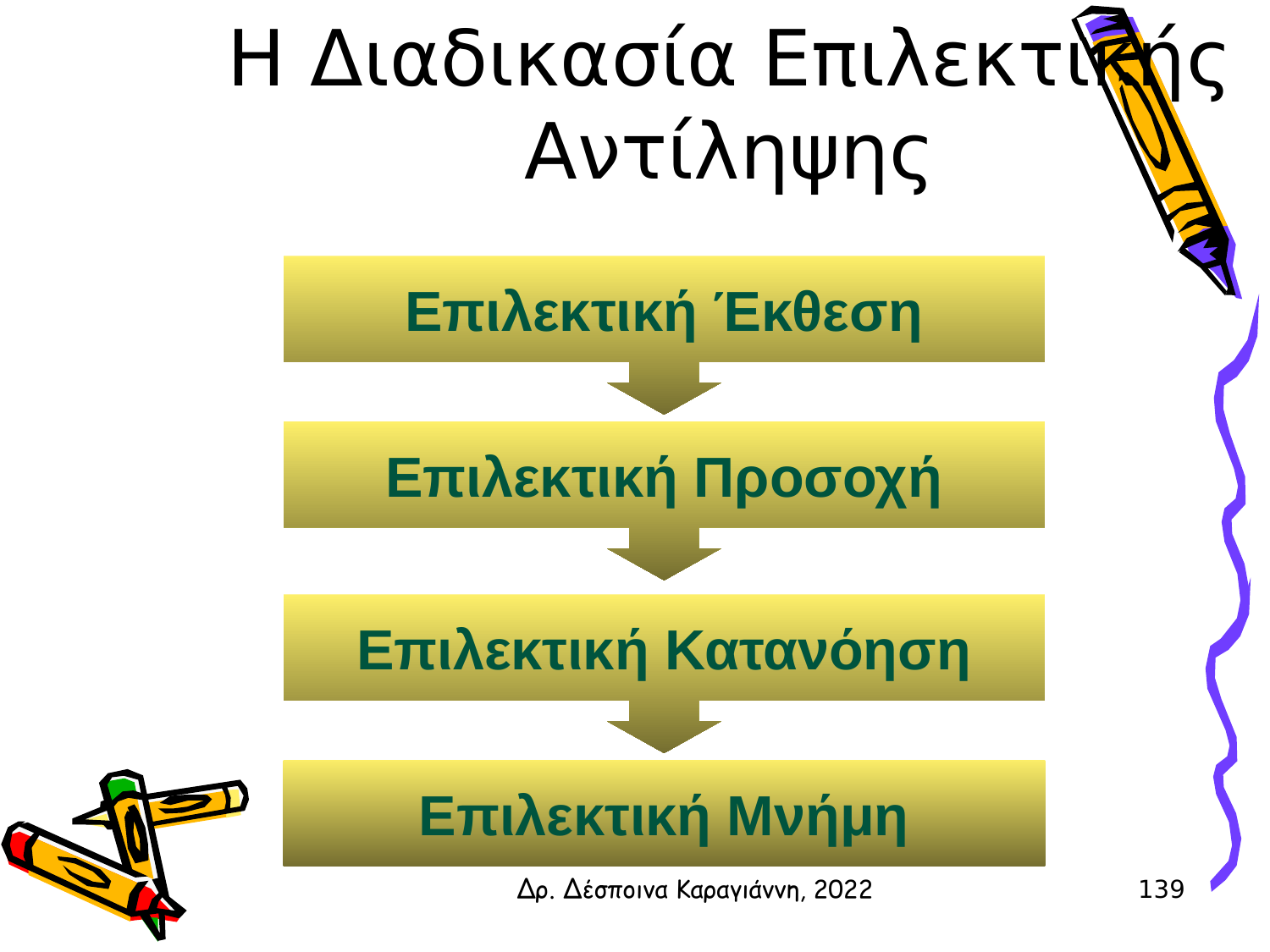

# Η Διαδικασία Επιλεκτικής Αντίληψης
Επιλεκτική Έκθεση
Επιλεκτική Προσοχή
Επιλεκτική Κατανόηση
Επιλεκτική Μνήμη
Δρ. Δέσποινα Καραγιάννη, 2022
139